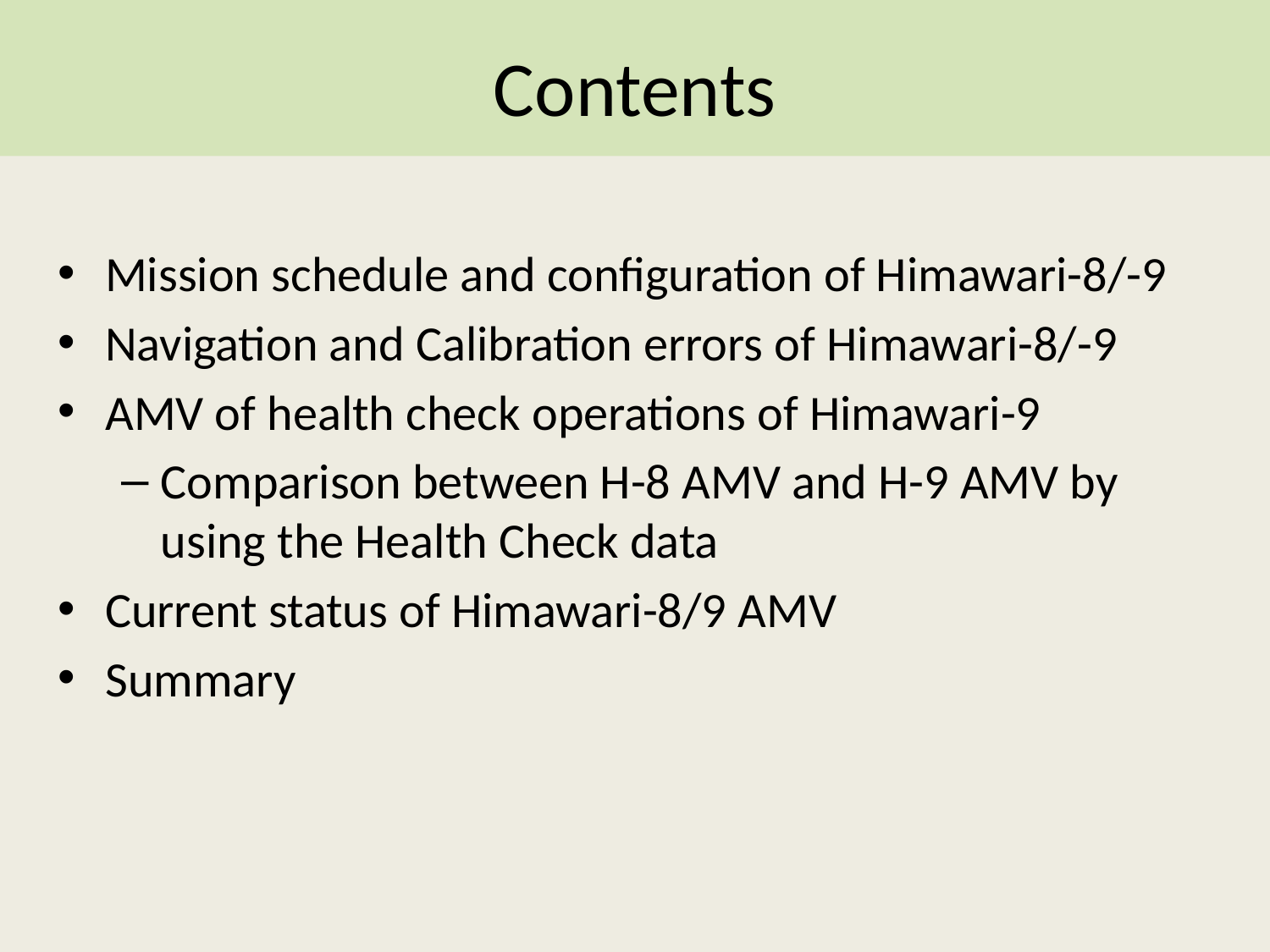

# Contents
Mission schedule and configuration of Himawari-8/-9
Navigation and Calibration errors of Himawari-8/-9
AMV of health check operations of Himawari-9
Comparison between H-8 AMV and H-9 AMV by using the Health Check data
Current status of Himawari-8/9 AMV
Summary